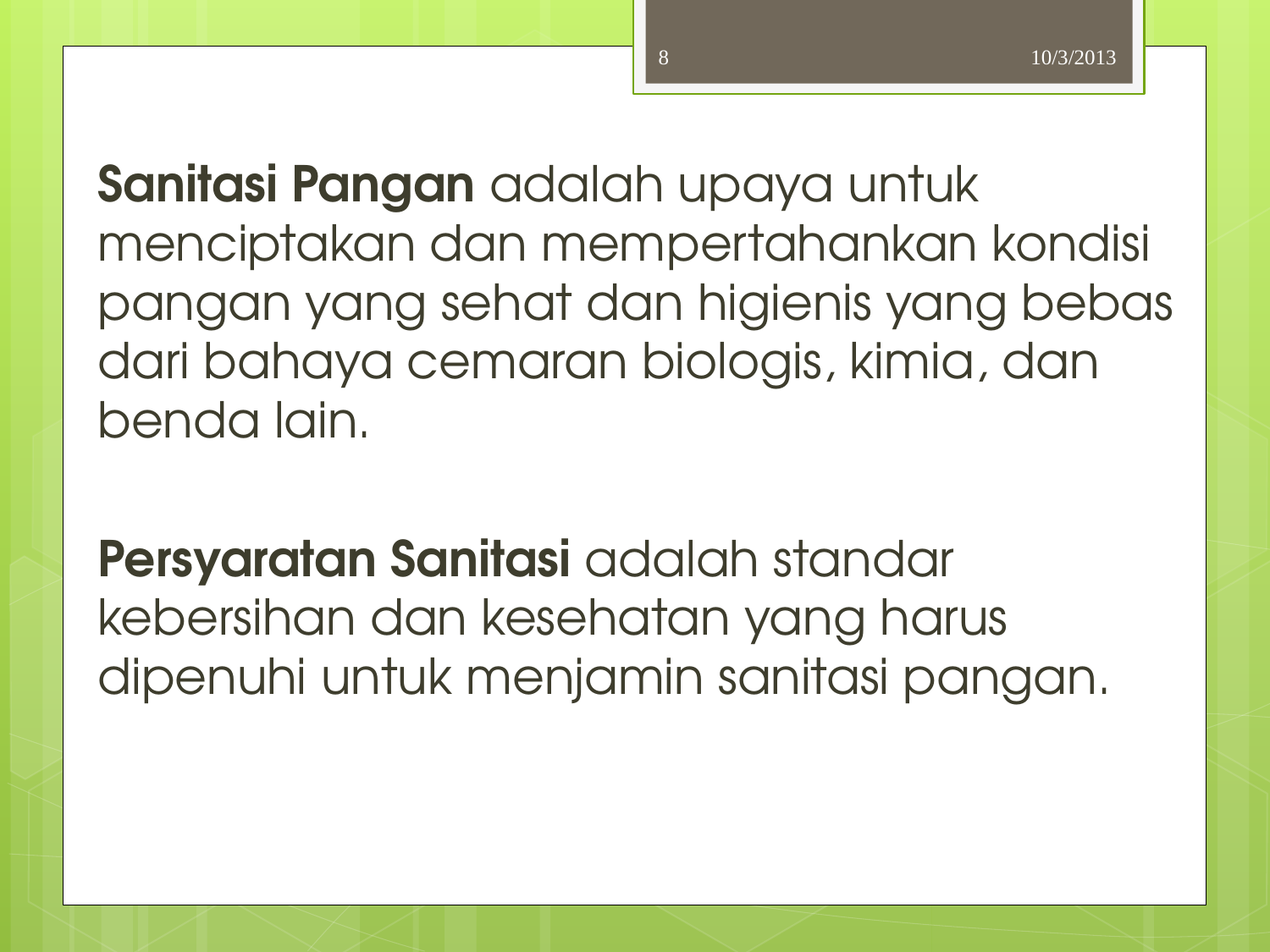

8
10/3/2013
Sanitasi Pangan adalah upaya untuk menciptakan dan mempertahankan kondisi pangan yang sehat dan higienis yang bebas dari bahaya cemaran biologis, kimia, dan benda lain.

Persyaratan Sanitasi adalah standar kebersihan dan kesehatan yang harus dipenuhi untuk menjamin sanitasi pangan.